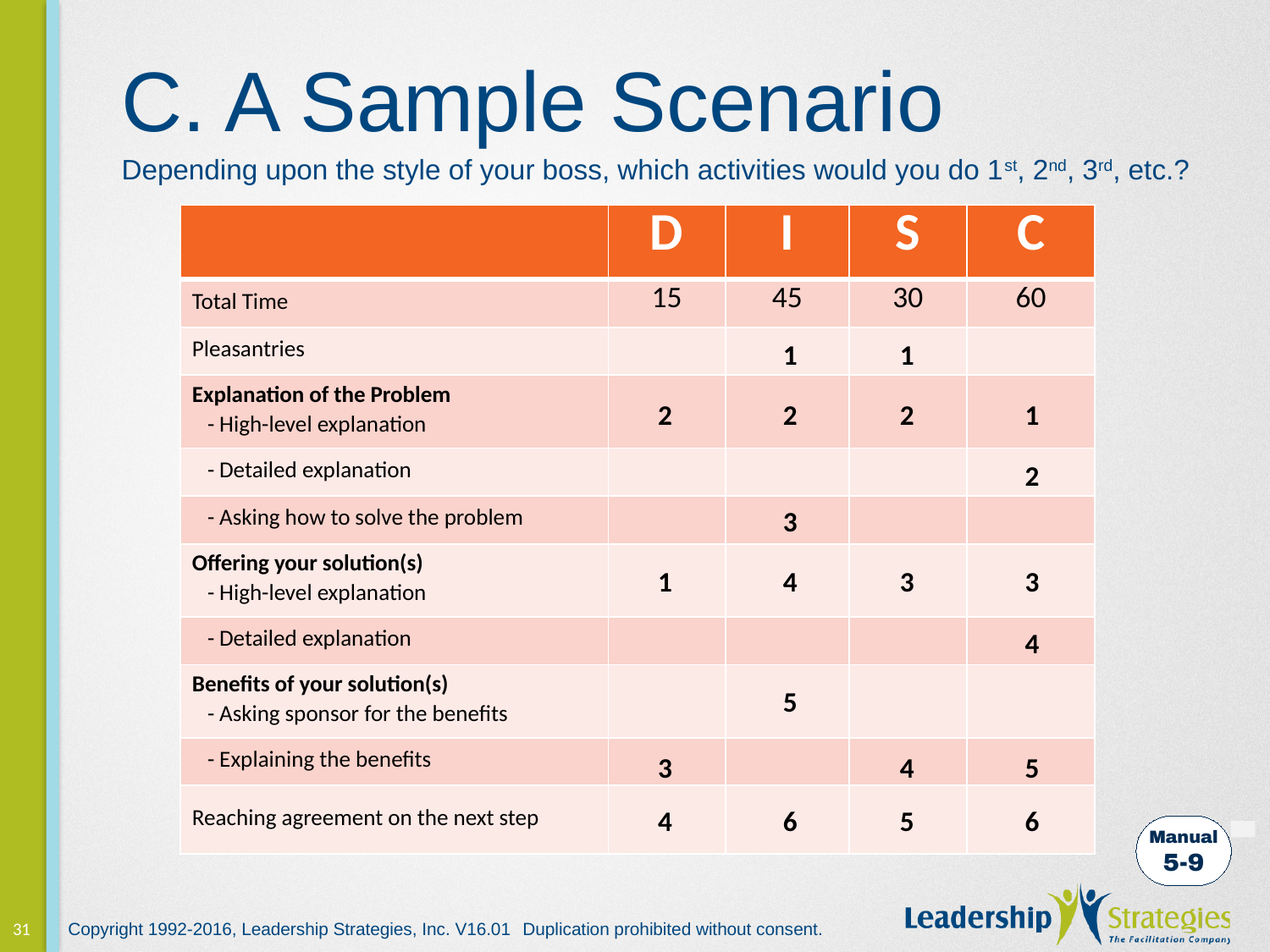

# C. A Sample Scenario
Depending upon the style of your boss, which activities would you do 1st, 2nd, 3rd, etc.?

|  | D | I | S | C |
| --- | --- | --- | --- | --- |
| Total Time | 15 | 45 | 30 | 60 |
| Pleasantries |  |  |  |  |
| Explanation of the Problem - High-level explanation |  |  |  |  |
| - Detailed explanation |  |  |  |  |
| - Asking how to solve the problem |  |  |  |  |
| Offering your solution(s) - High-level explanation |  |  |  |  |
| - Detailed explanation |  |  |  |  |
| Benefits of your solution(s) - Asking sponsor for the benefits |  |  |  |  |
| - Explaining the benefits |  |  |  |  |
| Reaching agreement on the next step |  |  |  |  |
1
1
2
2
2
1
2
3
1
4
3
3
4
5
3
4
5
-
4
6
5
6
Manual
5-9
31